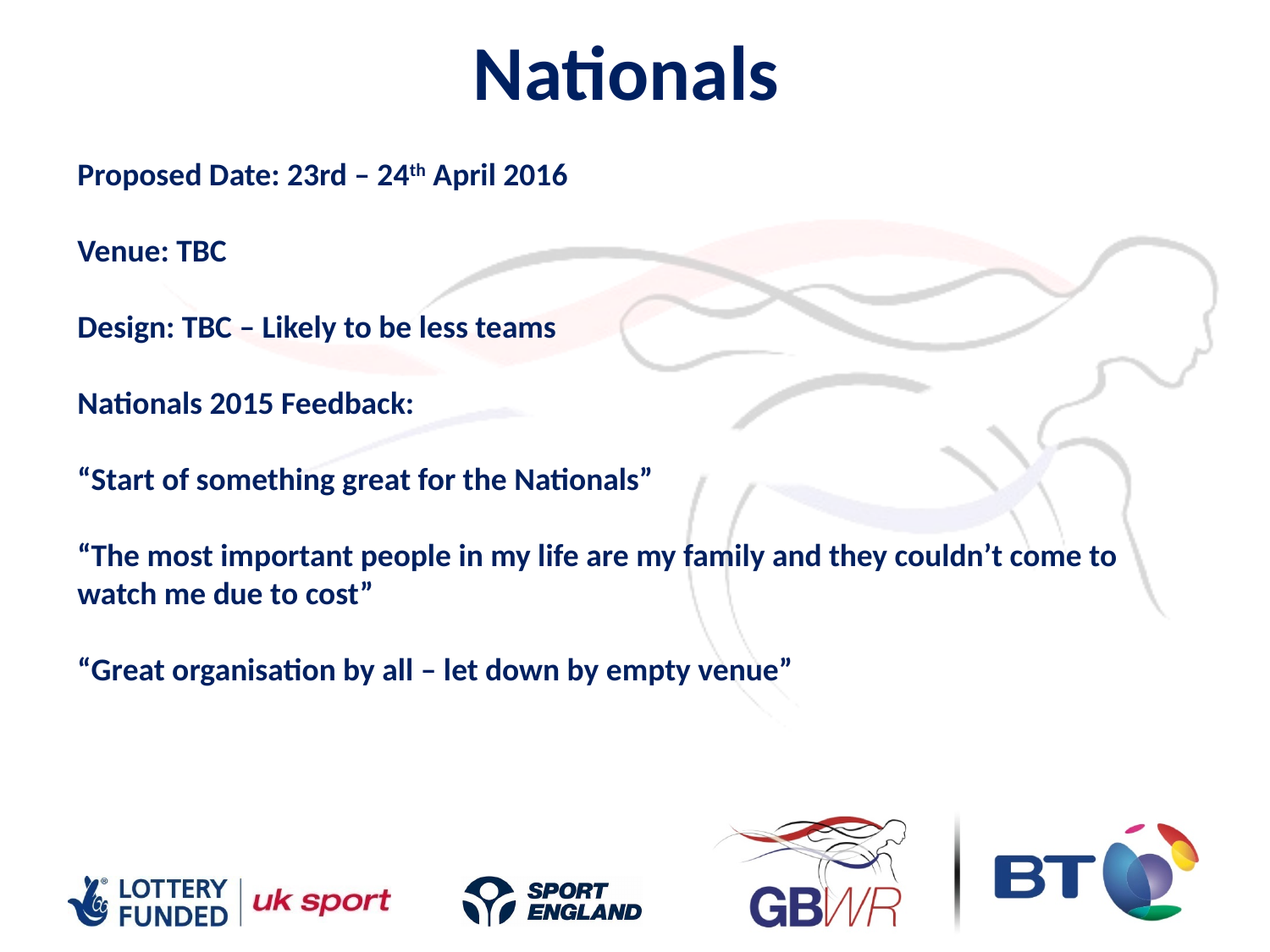

Nationals

Proposed Date: 23rd – 24th April 2016

Venue: TBC

Design: TBC – Likely to be less teams

Nationals 2015 Feedback:

“Start of something great for the Nationals”

“The most important people in my life are my family and they couldn’t come to watch me due to cost”

“Great organisation by all – let down by empty venue”